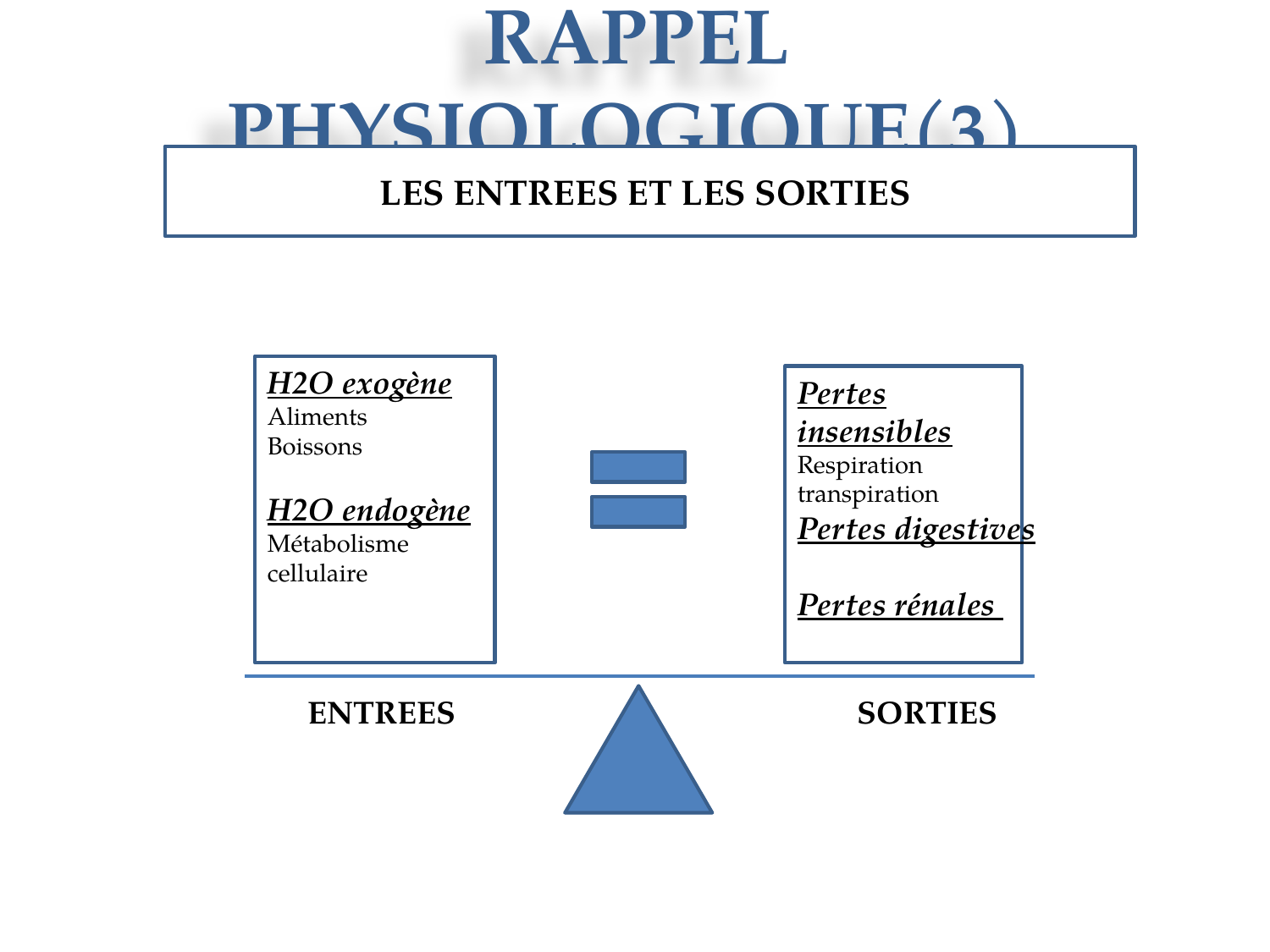

# RAPPEL PHYSIOLOGIQUE(3)
LES ENTREES ET LES SORTIES
H
H2O exogène
Aliments
Boissons

H2O endogène
Métabolisme cellulaire

Pertes insensibles
Respiration
transpiration
Pertes digestives

Pertes rénales

ENTREES

SORTIES